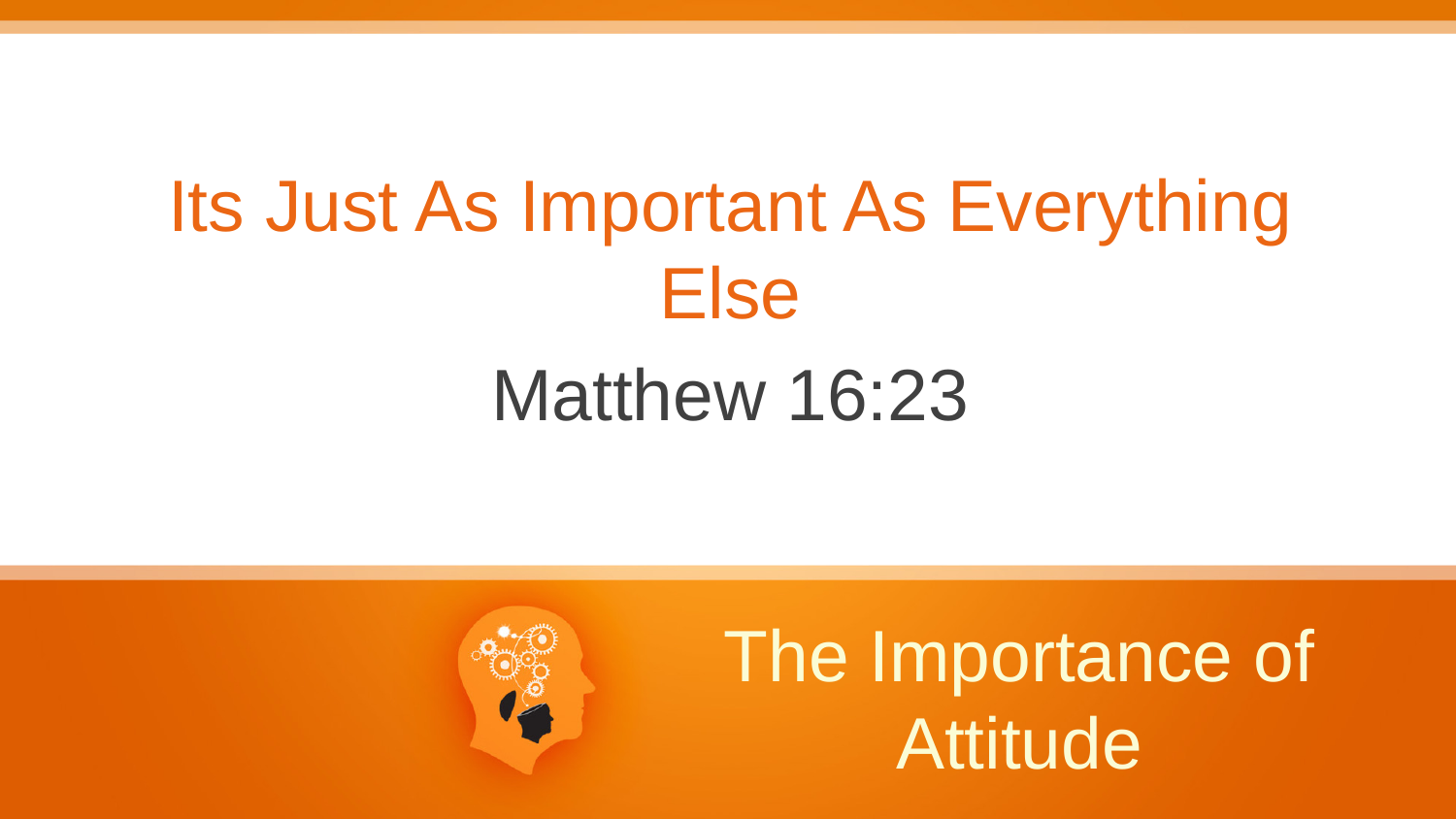

Its Just As Important As Everything Else
Matthew 16:23

# The Importance of Attitude